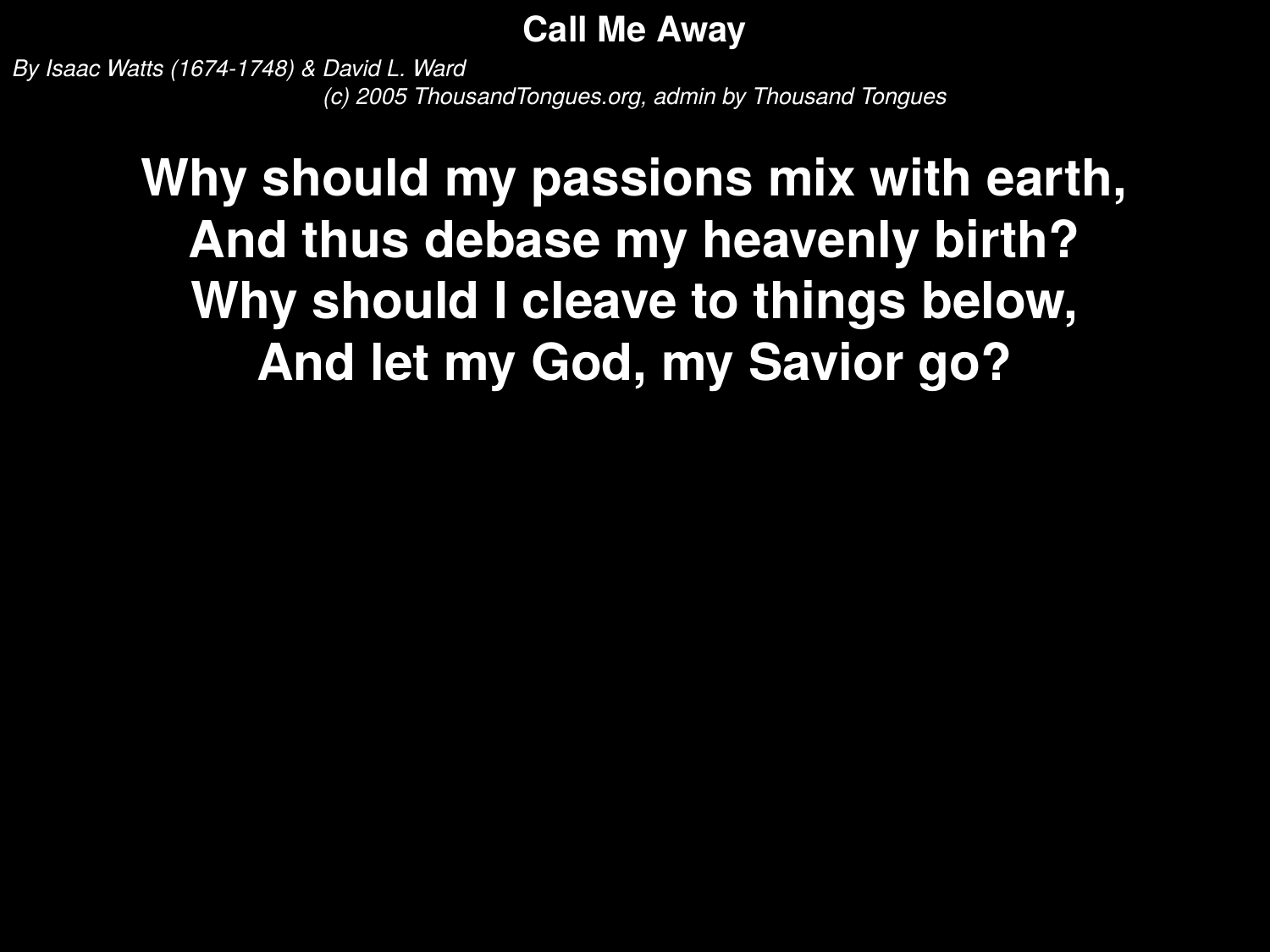

Call Me Away
By Isaac Watts (1674-1748) & David L. Ward
(c) 2005 ThousandTongues.org, admin by Thousand Tongues
Why should my passions mix with earth,
And thus debase my heavenly birth?
Why should I cleave to things below,
And let my God, my Savior go?